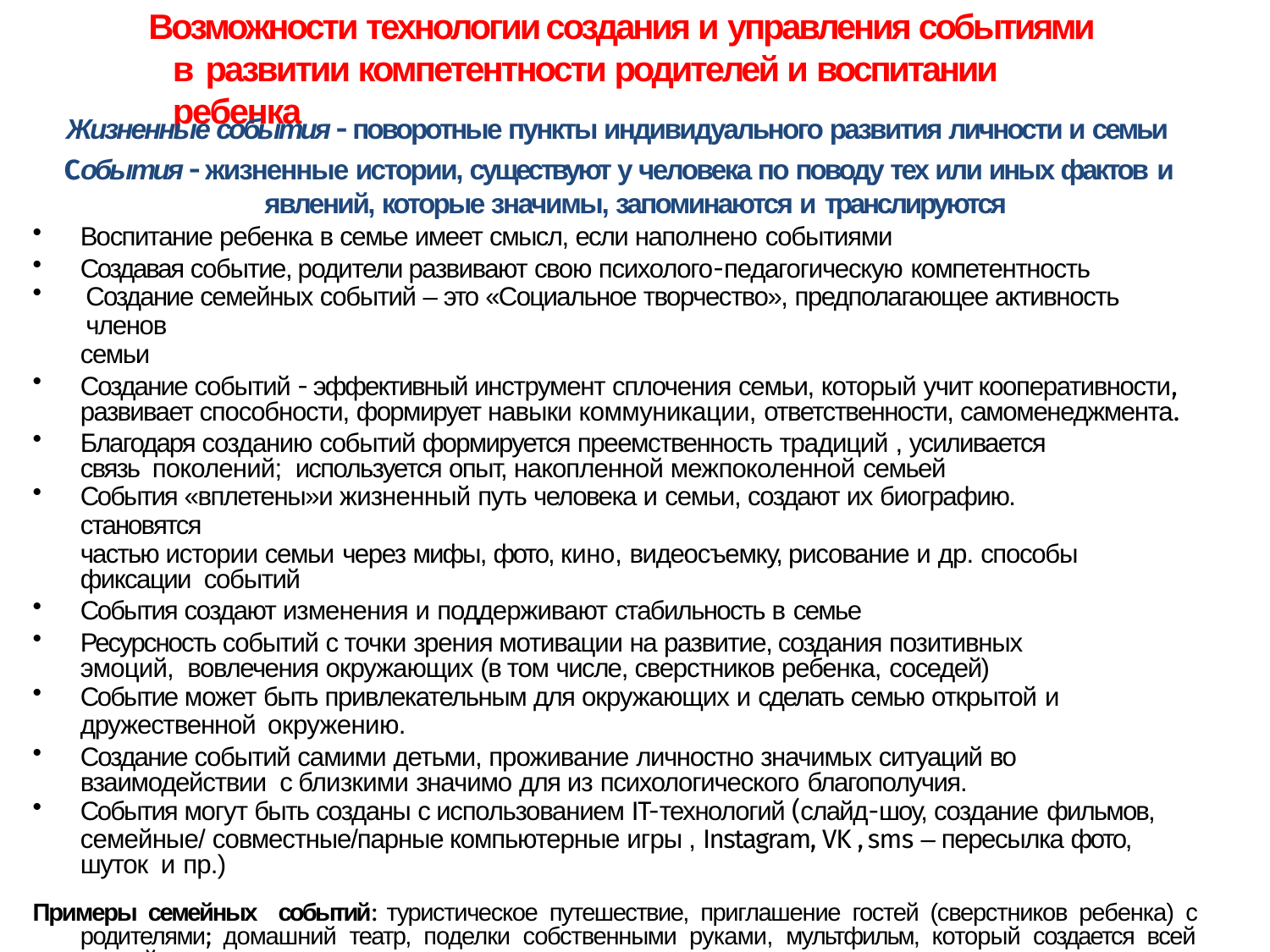

# Возможности технологии создания и управления событиями в  развитии компетентности родителей и воспитании ребенка
Жизненные события - поворотные пункты индивидуального развития личности и семьи  Cобытия - жизненные истории, существуют у человека по поводу тех или иных фактов и
явлений, которые значимы, запоминаются и транслируются
Воспитание ребенка в семье имеет смысл, если наполнено событиями
Создавая событие, родители развивают свою психолого-педагогическую компетентность
Создание семейных событий – это «Социальное творчество», предполагающее активность членов
семьи
Создание событий - эффективный инструмент сплочения семьи, который учит кооперативности,  развивает способности, формирует навыки коммуникации, ответственности, самоменеджмента.
Благодаря созданию событий формируется преемственность традиций , усиливается связь  поколений; используется опыт, накопленной межпоколенной семьей
События «вплетены»и жизненный путь человека и семьи, создают их биографию. становятся
частью истории семьи через мифы, фото, кино, видеосъемку, рисование и др. способы фиксации  событий
События создают изменения и поддерживают стабильность в семье
Ресурсность событий с точки зрения мотивации на развитие, создания позитивных эмоций,  вовлечения окружающих (в том числе, сверстников ребенка, соседей)
Событие может быть привлекательным для окружающих и сделать семью открытой и
дружественной окружению.
Создание событий самими детьми, проживание личностно значимых ситуаций во взаимодействии  с близкими значимо для из психологического благополучия.
События могут быть созданы с использованием IT-технологий (слайд-шоу, создание фильмов,
семейные/ совместные/парные компьютерные игры , Instagram, VK , sms – пересылка фото, шуток  и пр.)
Примеры семейных  событий: туристическое путешествие, приглашение гостей (сверстников ребенка) с  родителями; домашний театр, поделки собственными руками, мультфильм, который создается всей  семьей и др.